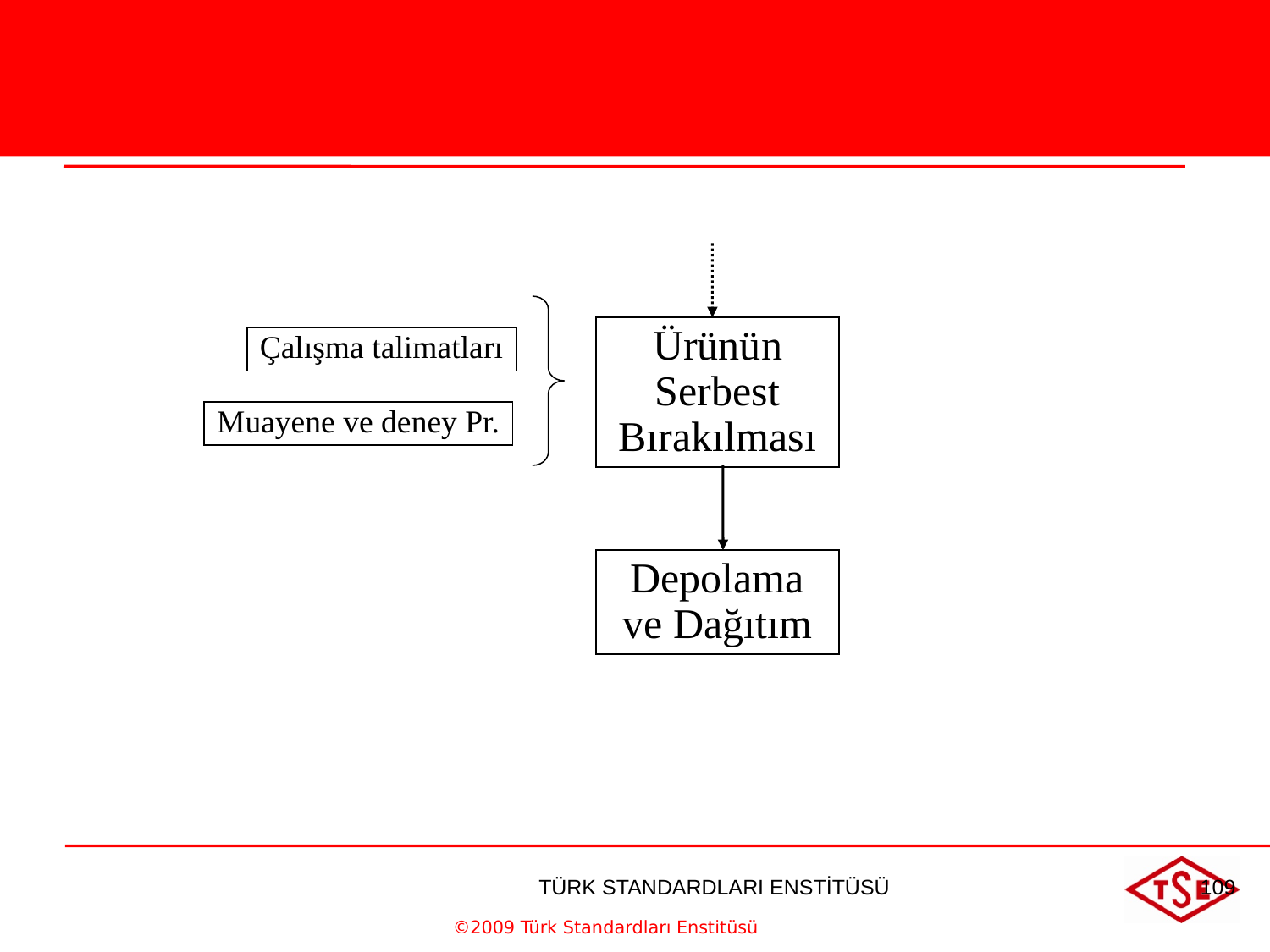

Ürünün Serbest Bırakılması
Çalışma talimatları
Muayene ve deney Pr.

Depolama ve Dağıtım

©2009 Türk Standardları Enstitüsü
TÜRK STANDARDLARI ENSTİTÜSÜ
109